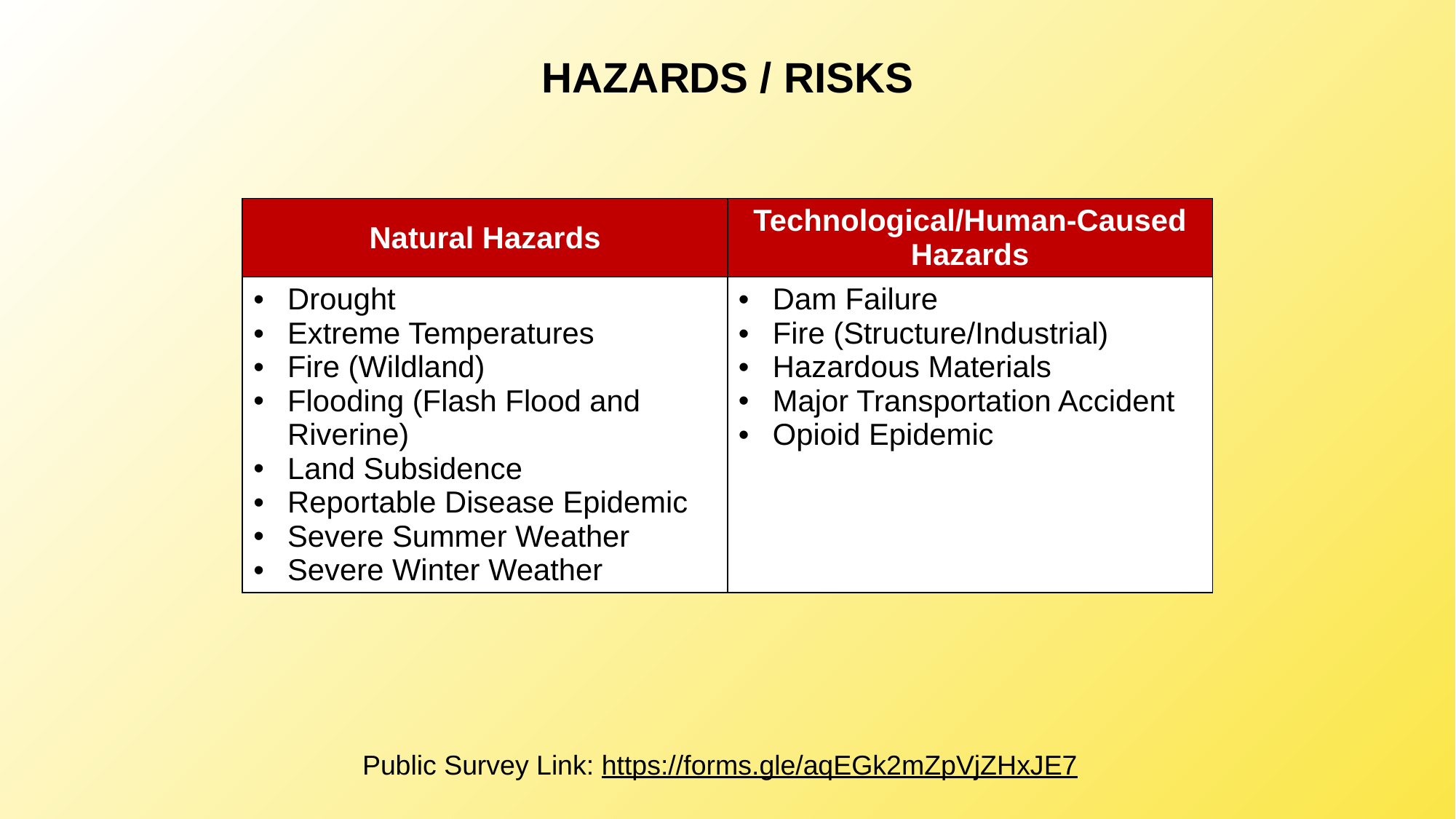

HAZARDS / RISKS
| Natural Hazards | Technological/Human-Caused Hazards |
| --- | --- |
| Drought Extreme Temperatures Fire (Wildland) Flooding (Flash Flood and Riverine) Land Subsidence Reportable Disease Epidemic Severe Summer Weather Severe Winter Weather | Dam Failure Fire (Structure/Industrial) Hazardous Materials Major Transportation Accident Opioid Epidemic |
Public Survey Link: https://forms.gle/aqEGk2mZpVjZHxJE7